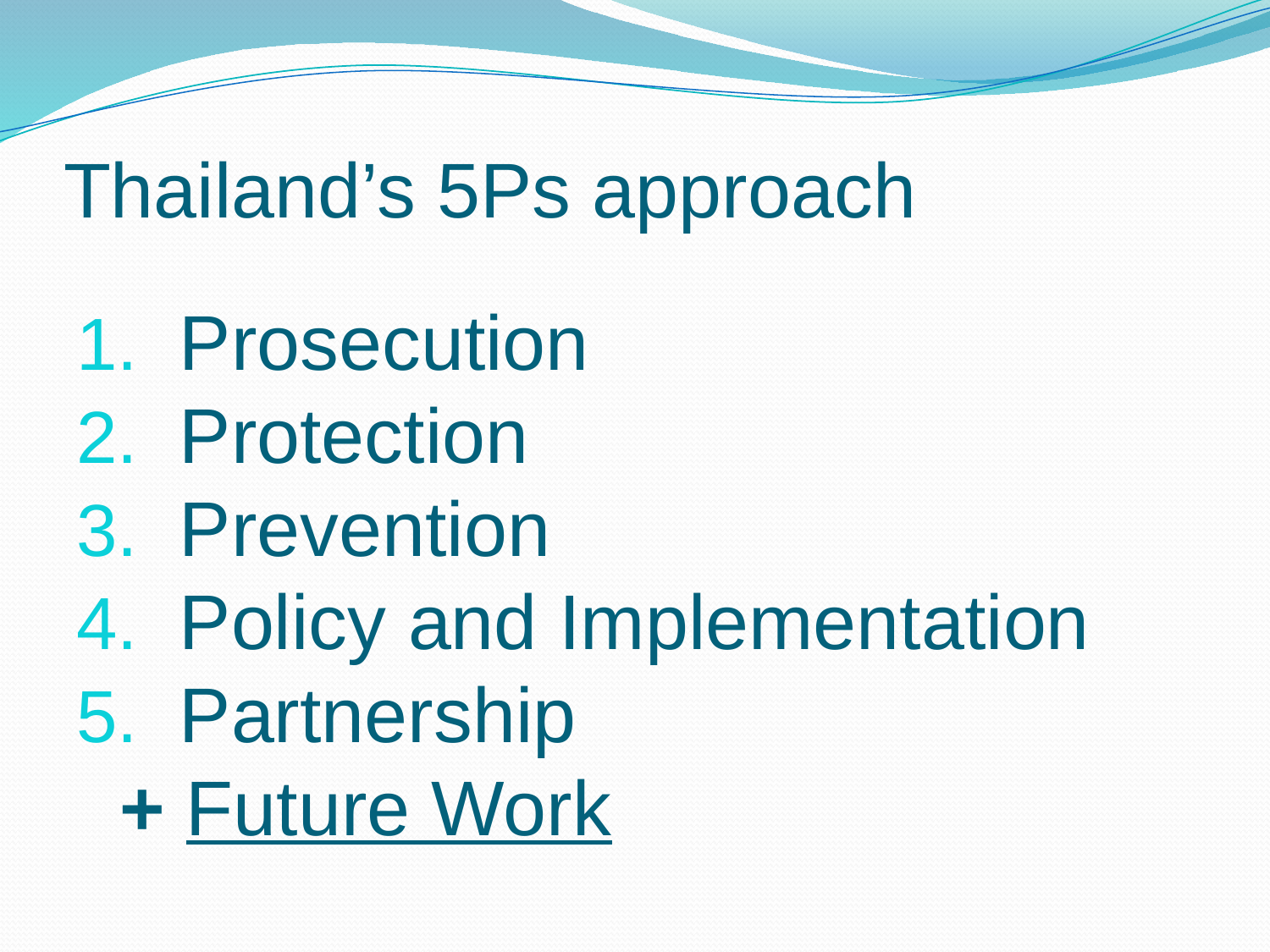

# Thailand’s 5Ps approach
Prosecution
Protection
Prevention
Policy and Implementation
Partnership
  + Future Work